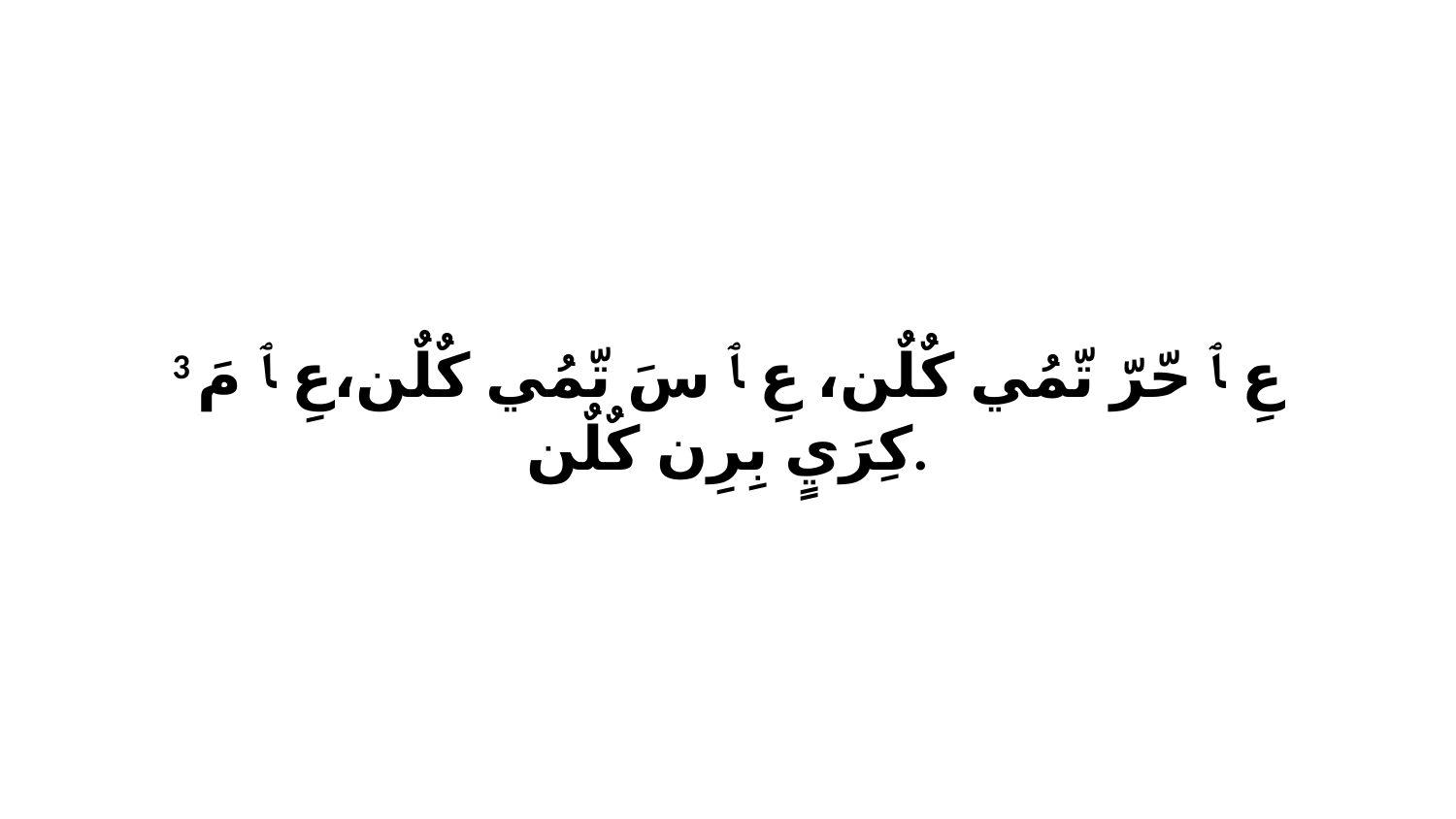

3 عِ ﭑ حّرّ تّمُي كٌلٌن، عِ ﭑ سَ تّمُي كٌلٌن،عِ ﭑ مَ كِرَيٍ بِرِن كٌلٌن.